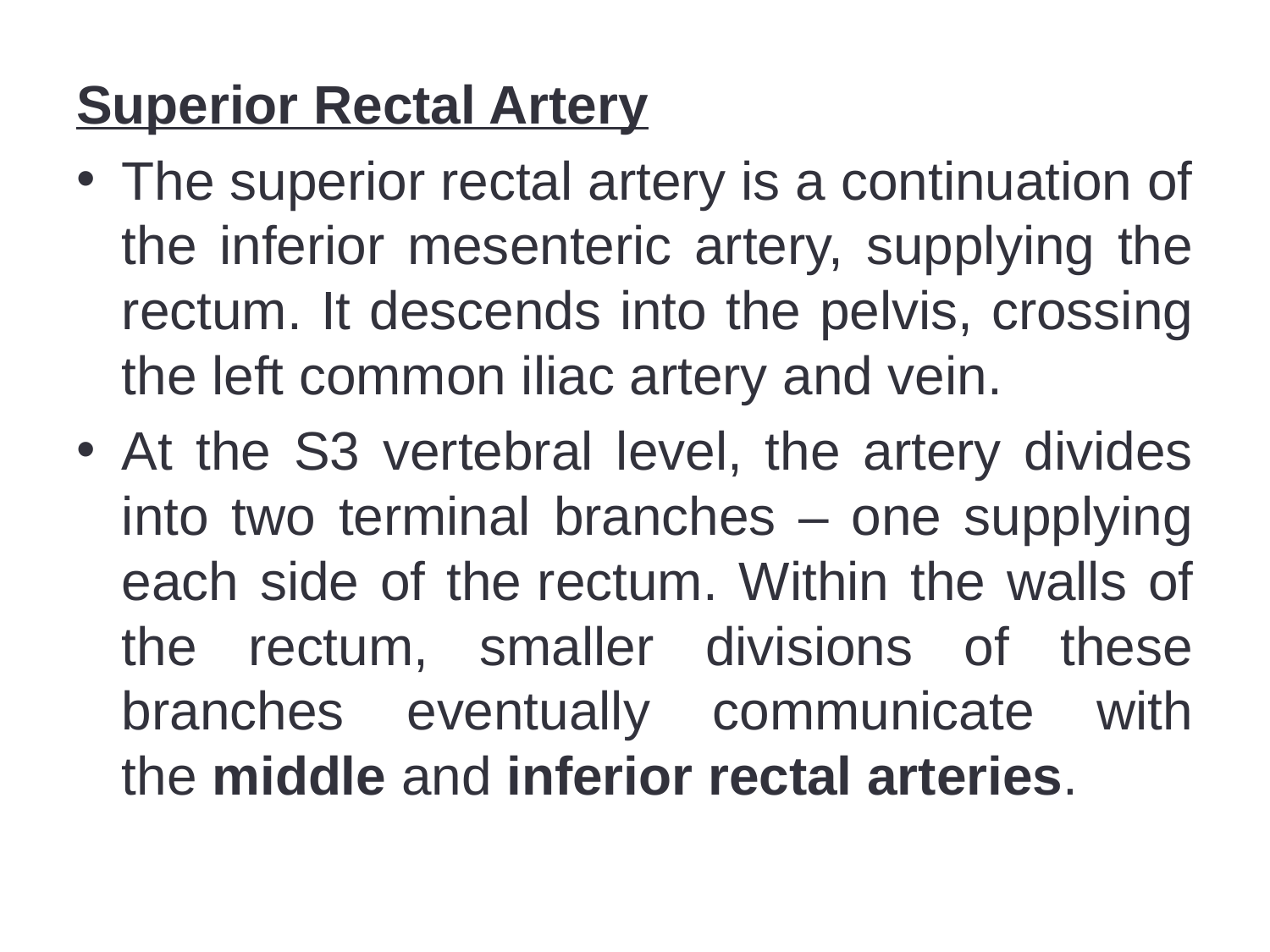

Superior Rectal Artery
The superior rectal artery is a continuation of the inferior mesenteric artery, supplying the rectum. It descends into the pelvis, crossing the left common iliac artery and vein.
At the S3 vertebral level, the artery divides into two terminal branches – one supplying each side of the rectum. Within the walls of the rectum, smaller divisions of these branches eventually communicate with the middle and inferior rectal arteries.